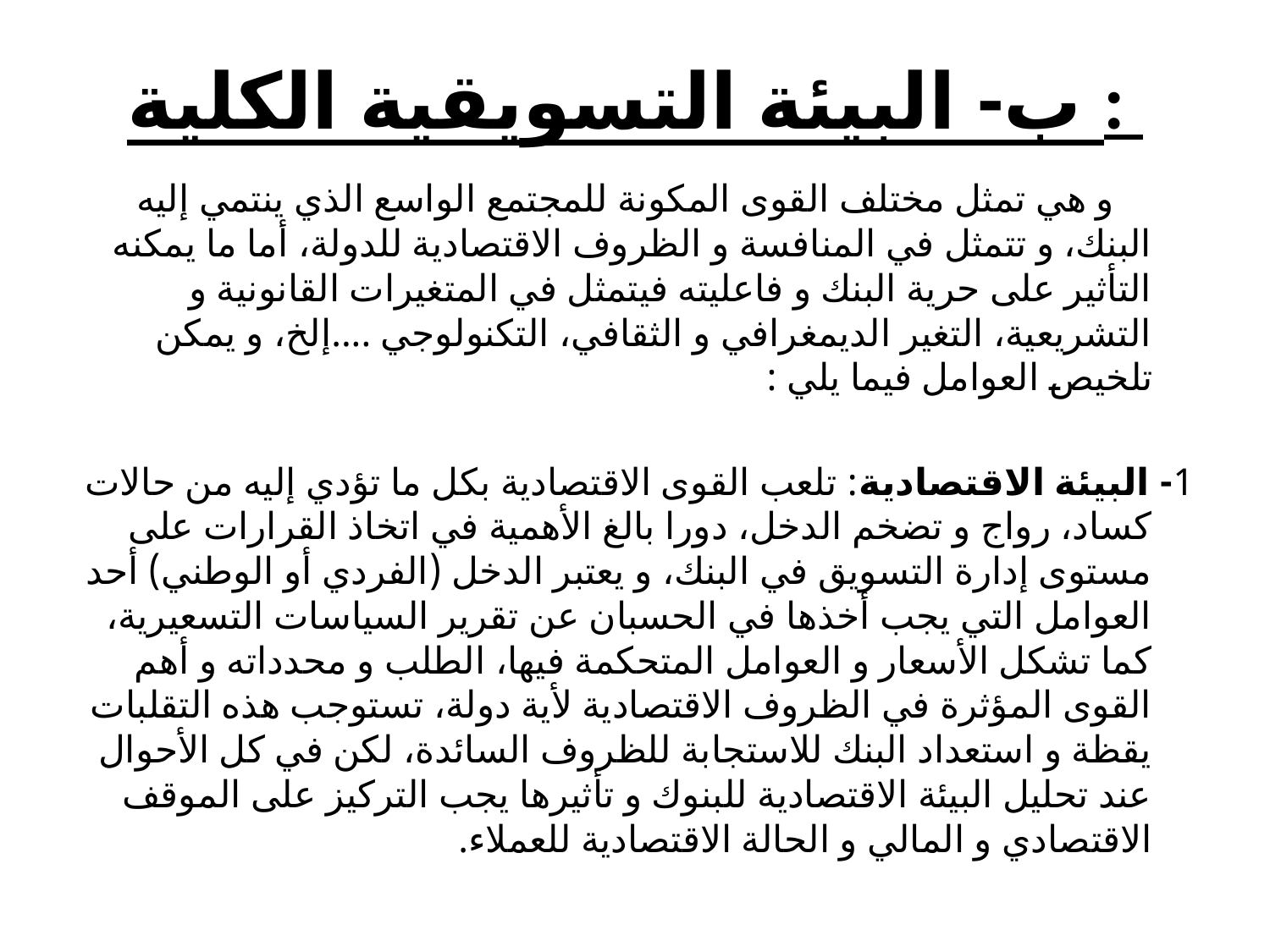

# ب- البيئة التسويقية الكلية :
        و هي تمثل مختلف القوى المكونة للمجتمع الواسع الذي ينتمي إليه البنك، و تتمثل في المنافسة و الظروف الاقتصادية للدولة، أما ما يمكنه التأثير على حرية البنك و فاعليته فيتمثل في المتغيرات القانونية و التشريعية، التغير الديمغرافي و الثقافي، التكنولوجي ....إلخ، و يمكن تلخيص العوامل فيما يلي :

1- البيئة الاقتصادية: تلعب القوى الاقتصادية بكل ما تؤدي إليه من حالات كساد، رواج و تضخم الدخل، دورا بالغ الأهمية في اتخاذ القرارات على مستوى إدارة التسويق في البنك، و يعتبر الدخل (الفردي أو الوطني) أحد العوامل التي يجب أخذها في الحسبان عن تقرير السياسات التسعيرية، كما تشكل الأسعار و العوامل المتحكمة فيها، الطلب و محدداته و أهم القوى المؤثرة في الظروف الاقتصادية لأية دولة، تستوجب هذه التقلبات يقظة و استعداد البنك للاستجابة للظروف السائدة، لكن في كل الأحوال عند تحليل البيئة الاقتصادية للبنوك و تأثيرها يجب التركيز على الموقف الاقتصادي و المالي و الحالة الاقتصادية للعملاء.